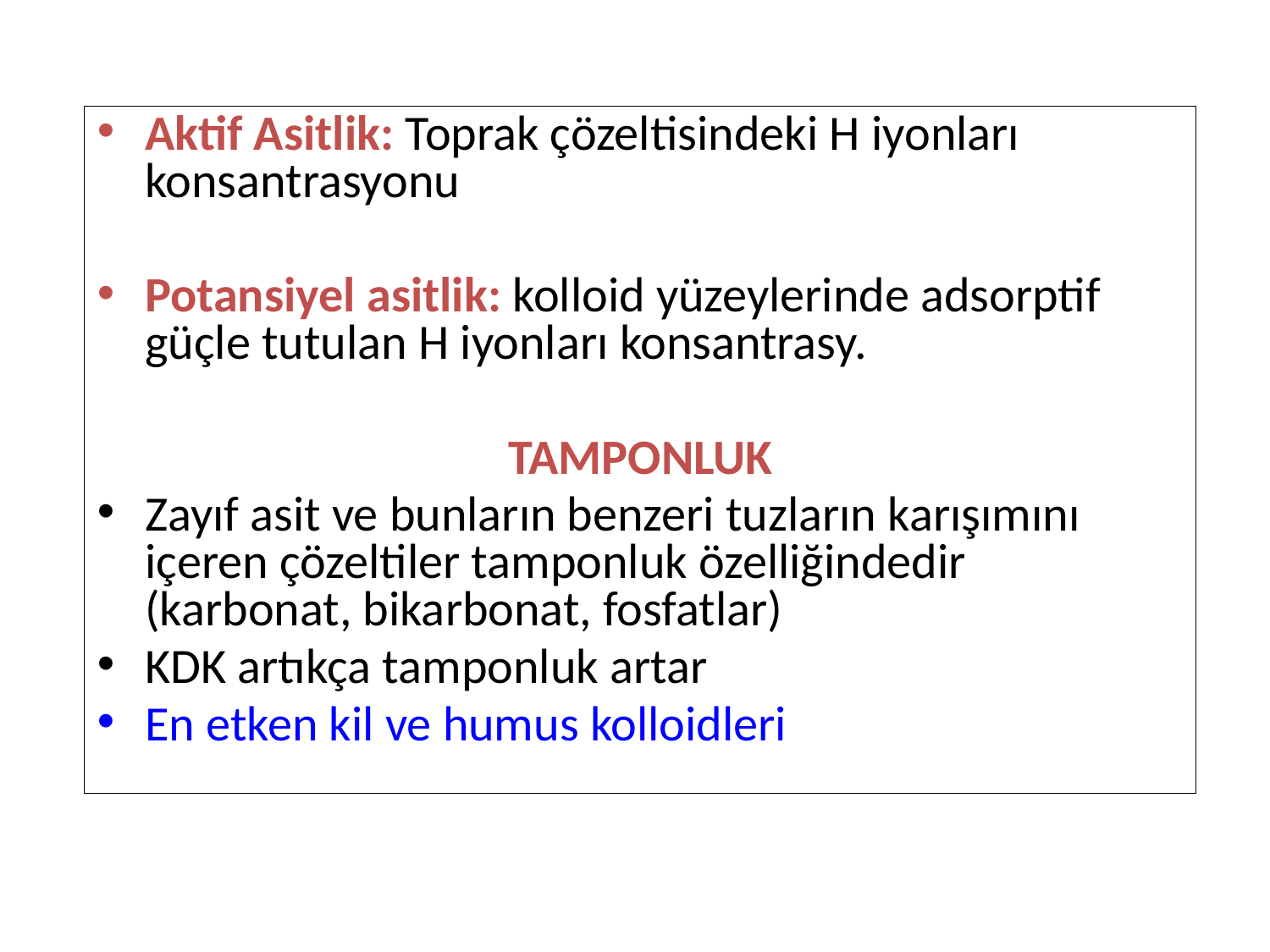

Aktif Asitlik: Toprak çözeltisindeki H iyonları konsantrasyonu

Potansiyel asitlik: kolloid yüzeylerinde adsorptif güçle tutulan H iyonları konsantrasy.

TAMPONLUK
Zayıf asit ve bunların benzeri tuzların karışımını içeren çözeltiler tamponluk özelliğindedir (karbonat, bikarbonat, fosfatlar)
KDK artıkça tamponluk artar
En etken kil ve humus kolloidleri